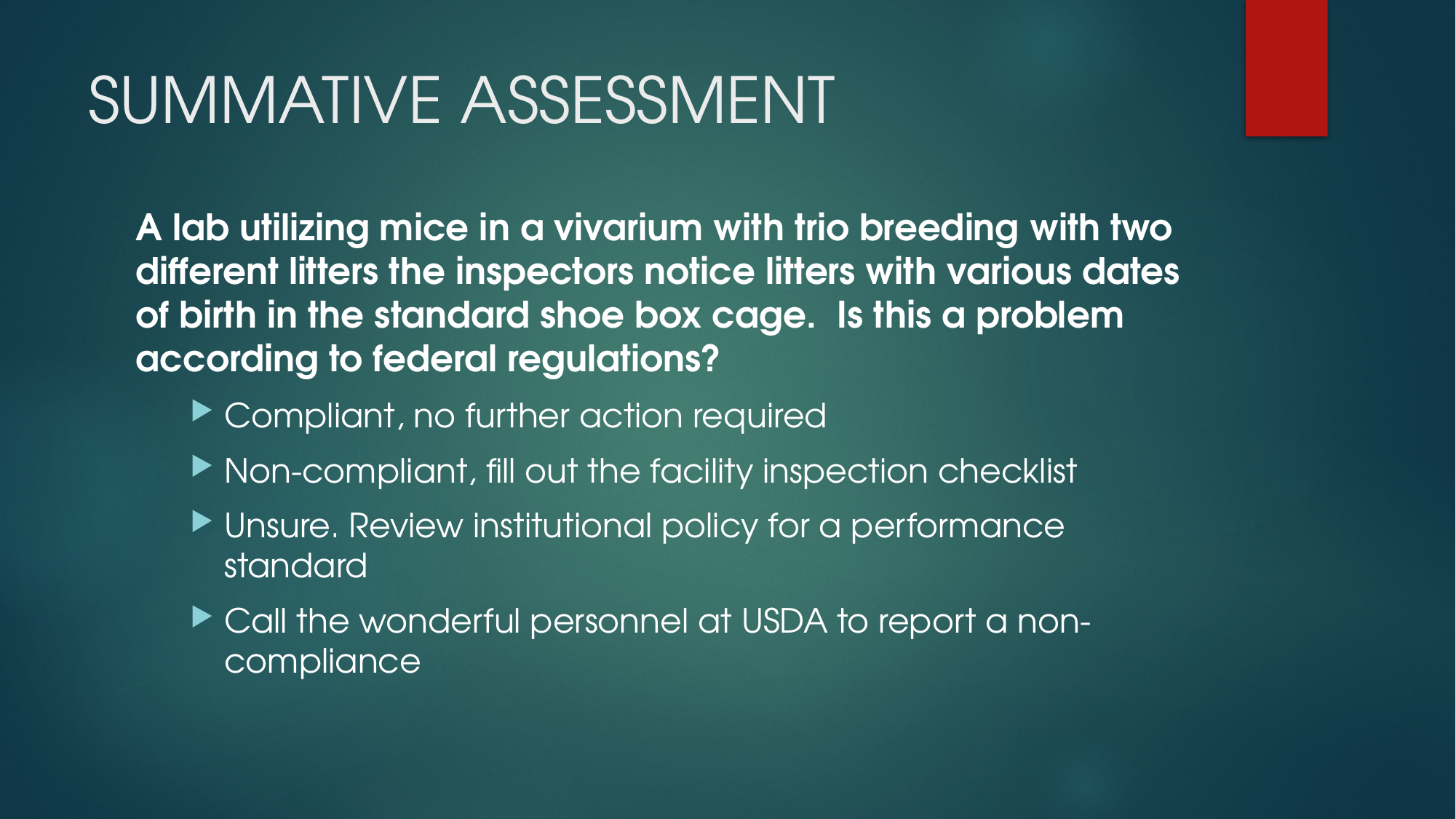

# SUMMATIVE ASSESSMENT
A lab utilizing mice in a vivarium with trio breeding with two different litters the inspectors notice litters with various dates of birth in the standard shoe box cage.  Is this a problem according to federal regulations?
Compliant, no further action required
Non-compliant, fill out the facility inspection checklist
Unsure. Review institutional policy for a performance standard
Call the wonderful personnel at USDA to report a non-compliance